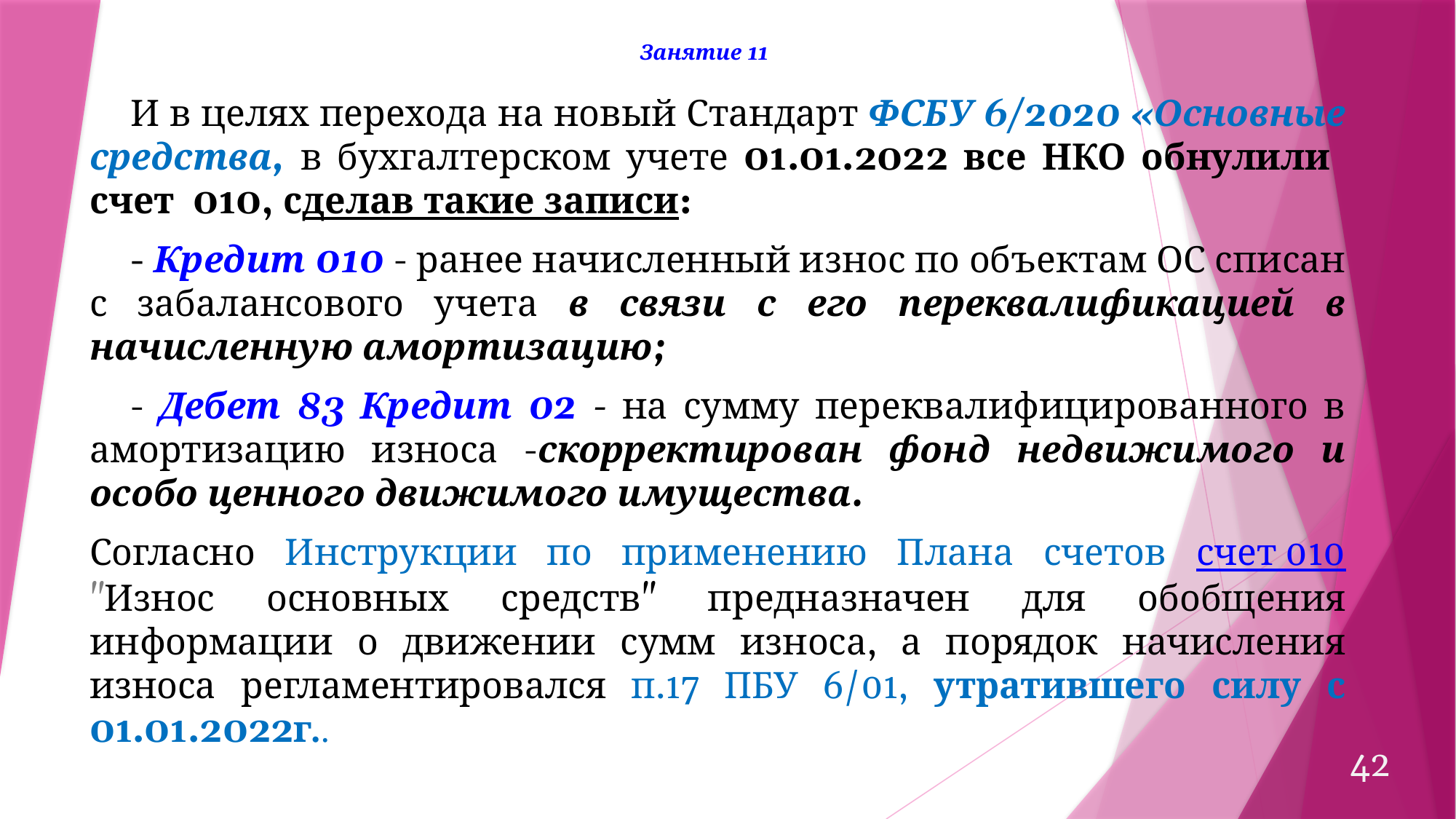

Занятие 11

И в целях перехода на новый Стандарт ФСБУ 6/2020 «Основные средства, в бухгалтерском учете 01.01.2022 все НКО обнулили  счет  010, сделав такие записи:
- Кредит 010 - ранее начисленный износ по объектам ОС списан с забалансового учета в связи с его переквалификацией в начисленную амортизацию;
- Дебет 83 Кредит 02 - на сумму переквалифицированного в амортизацию износа -скорректирован фонд недвижимого и особо ценного движимого имущества.
Согласно Инструкции по применению Плана счетов счет 010 "Износ основных средств" предназначен для обобщения информации о движении сумм износа, а порядок начисления износа регламентировался п.17 ПБУ 6/01, утратившего силу с 01.01.2022г..

42